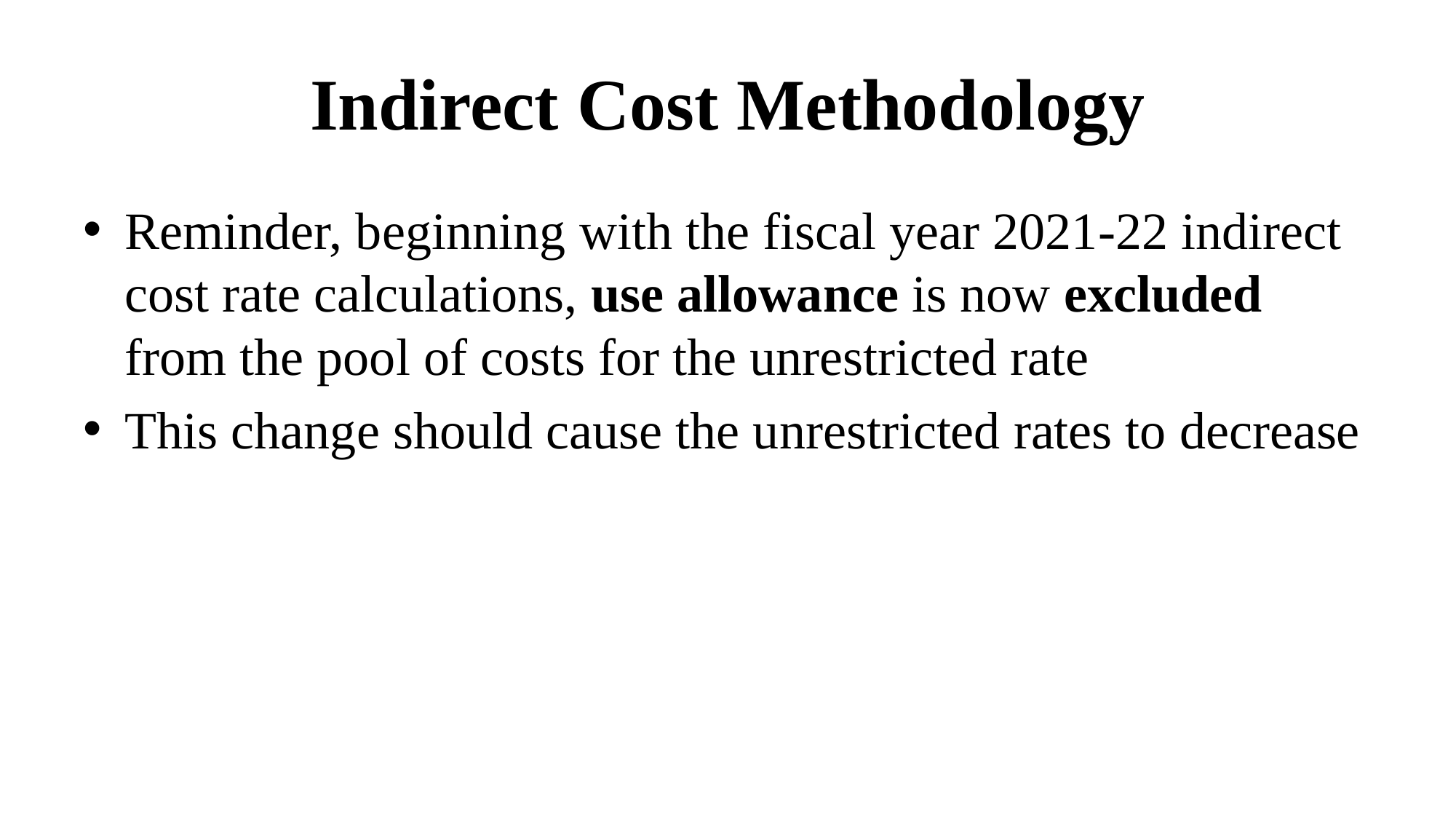

# Indirect Cost Methodology
Reminder, beginning with the fiscal year 2021-22 indirect cost rate calculations, use allowance is now excluded from the pool of costs for the unrestricted rate
This change should cause the unrestricted rates to decrease